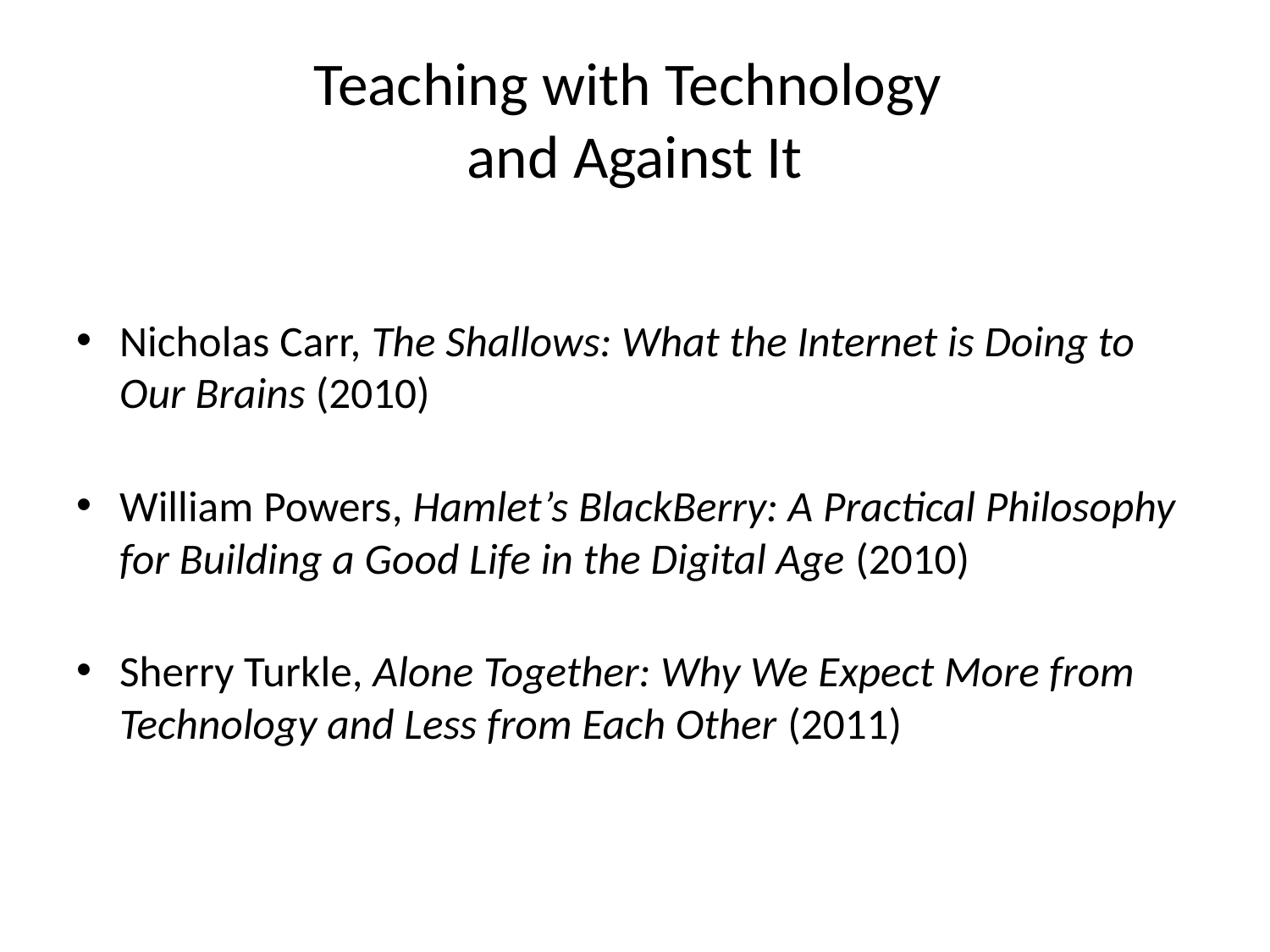

# Teaching with Technology and Against It
Nicholas Carr, The Shallows: What the Internet is Doing to Our Brains (2010)
William Powers, Hamlet’s BlackBerry: A Practical Philosophy for Building a Good Life in the Digital Age (2010)
Sherry Turkle, Alone Together: Why We Expect More from Technology and Less from Each Other (2011)